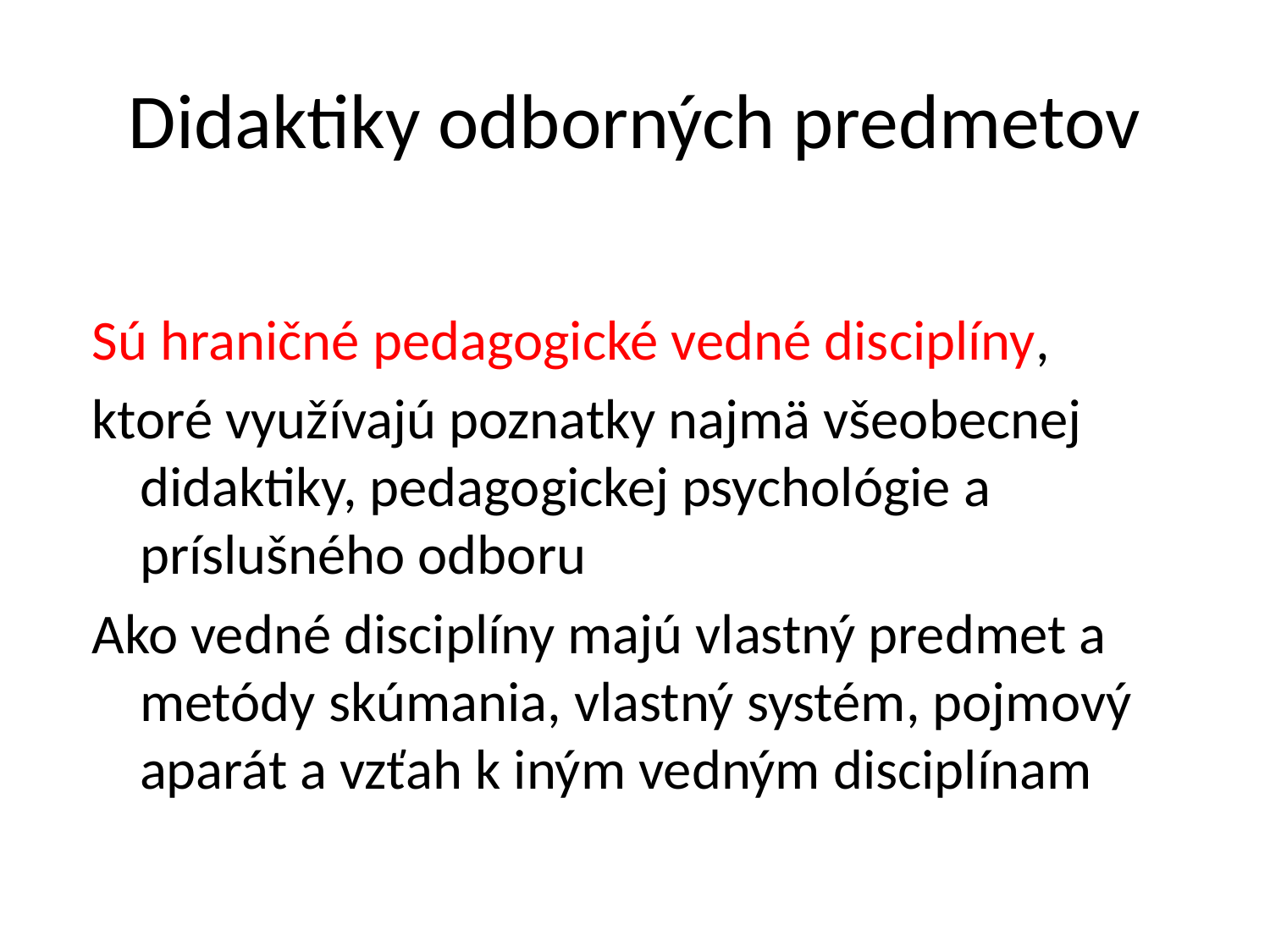

# Didaktiky odborných predmetov
Sú hraničné pedagogické vedné disciplíny,
ktoré využívajú poznatky najmä všeobecnej didaktiky, pedagogickej psychológie a príslušného odboru
Ako vedné disciplíny majú vlastný predmet a metódy skúmania, vlastný systém, pojmový aparát a vzťah k iným vedným disciplínam